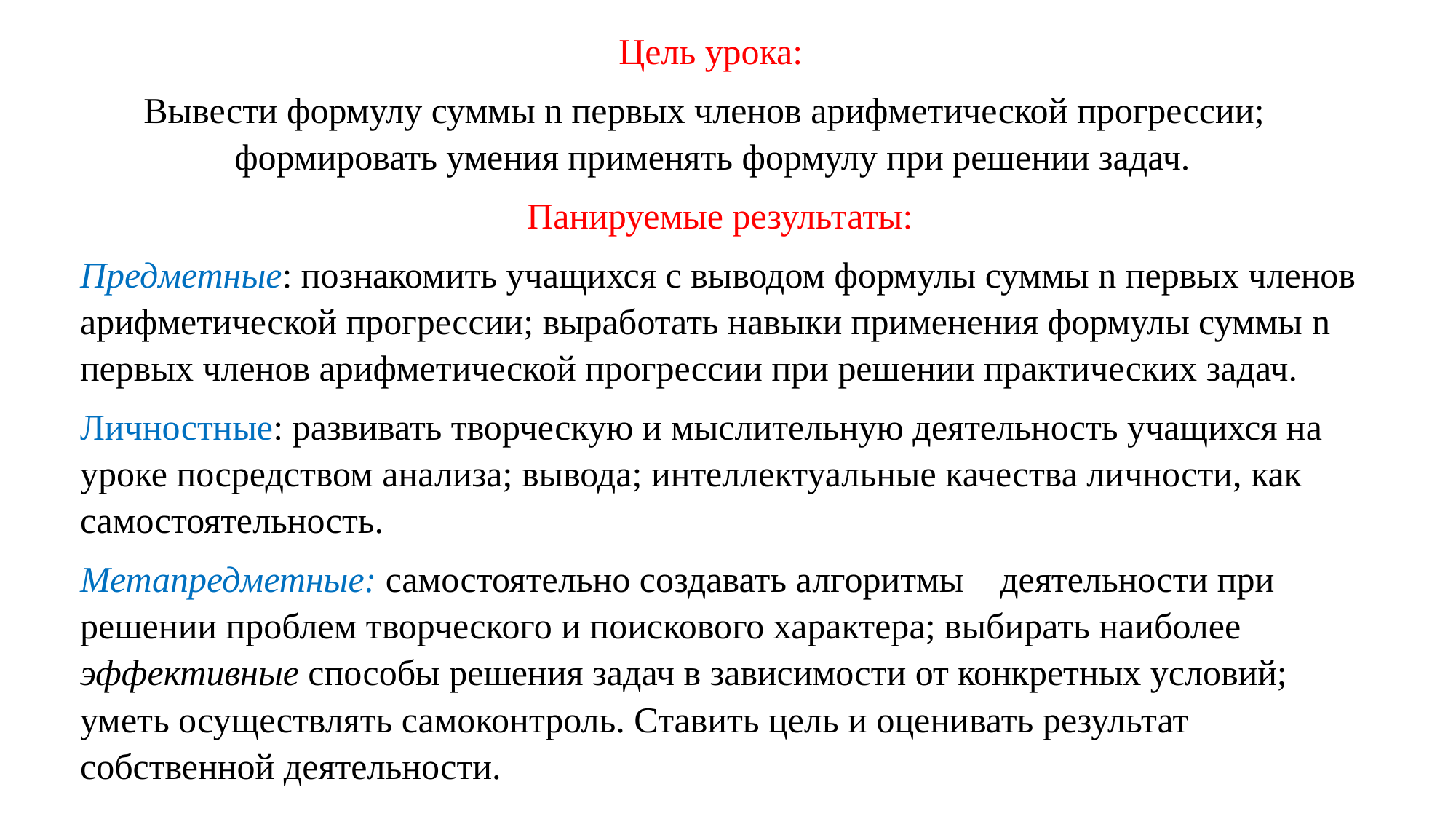

Цель урока:
       Вывести формулу суммы n первых членов арифметической прогрессии;                            формировать умения применять формулу при решении задач.
Панируемые результаты:
Предметные: познакомить учащихся с выводом формулы суммы n первых членов арифметической прогрессии; выработать навыки применения формулы суммы n первых членов арифметической прогрессии при решении практических задач.
Личностные: развивать творческую и мыслительную деятельность учащихся на уроке посредством анализа; вывода; интеллектуальные качества личности, как самостоятельность.
Метапредметные: самостоятельно создавать алгоритмы    деятельности при решении проблем творческого и поискового характера; выбирать наиболее эффективные способы решения задач в зависимости от конкретных условий; уметь осуществлять самоконтроль. Ставить цель и оценивать результат собственной деятельности.